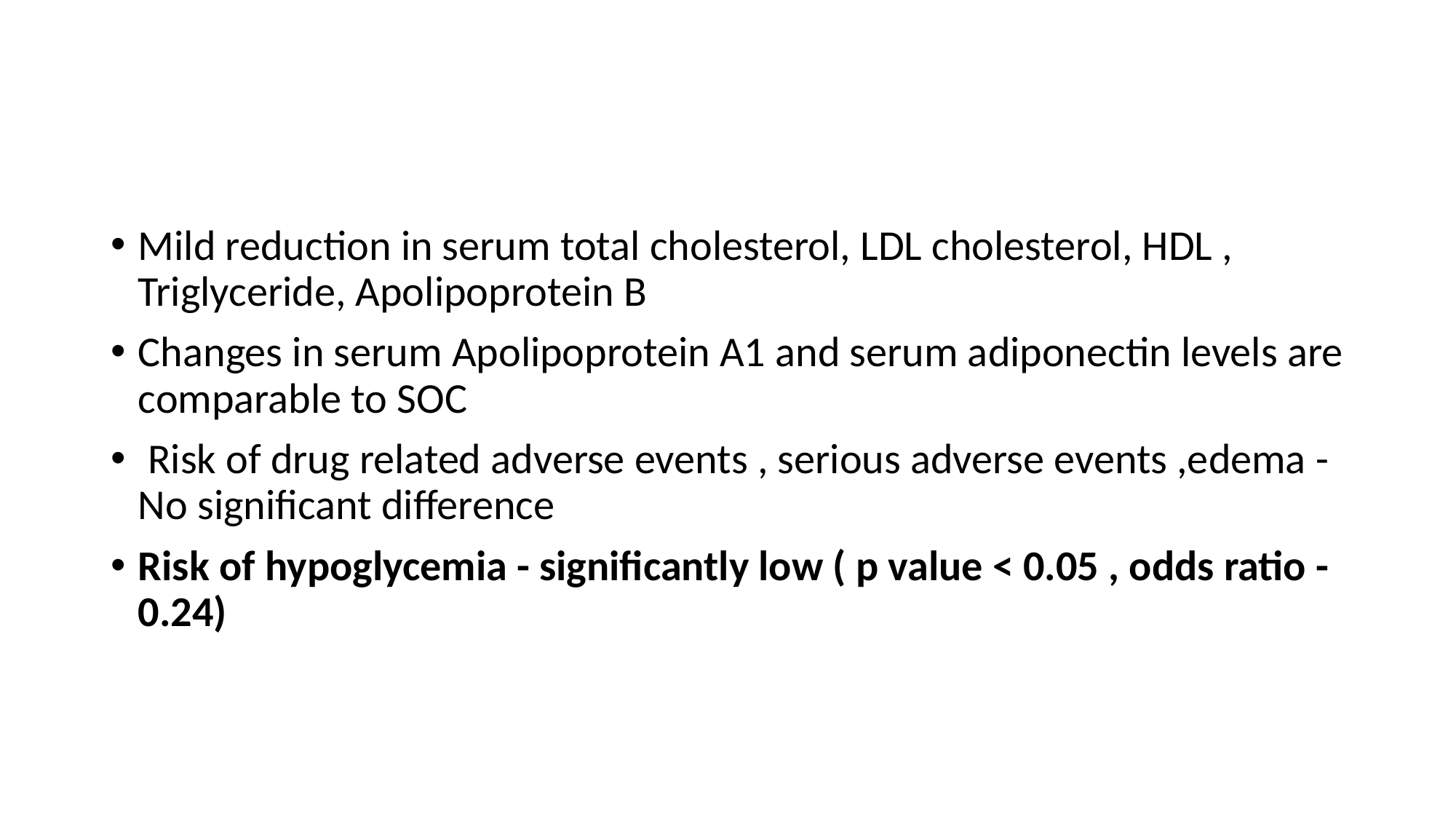

#
Mild reduction in serum total cholesterol, LDL cholesterol, HDL , Triglyceride, Apolipoprotein B
Changes in serum Apolipoprotein A1 and serum adiponectin levels are comparable to SOC
 Risk of drug related adverse events , serious adverse events ,edema -  No significant difference
Risk of hypoglycemia - significantly low ( p value < 0.05 , odds ratio -0.24)